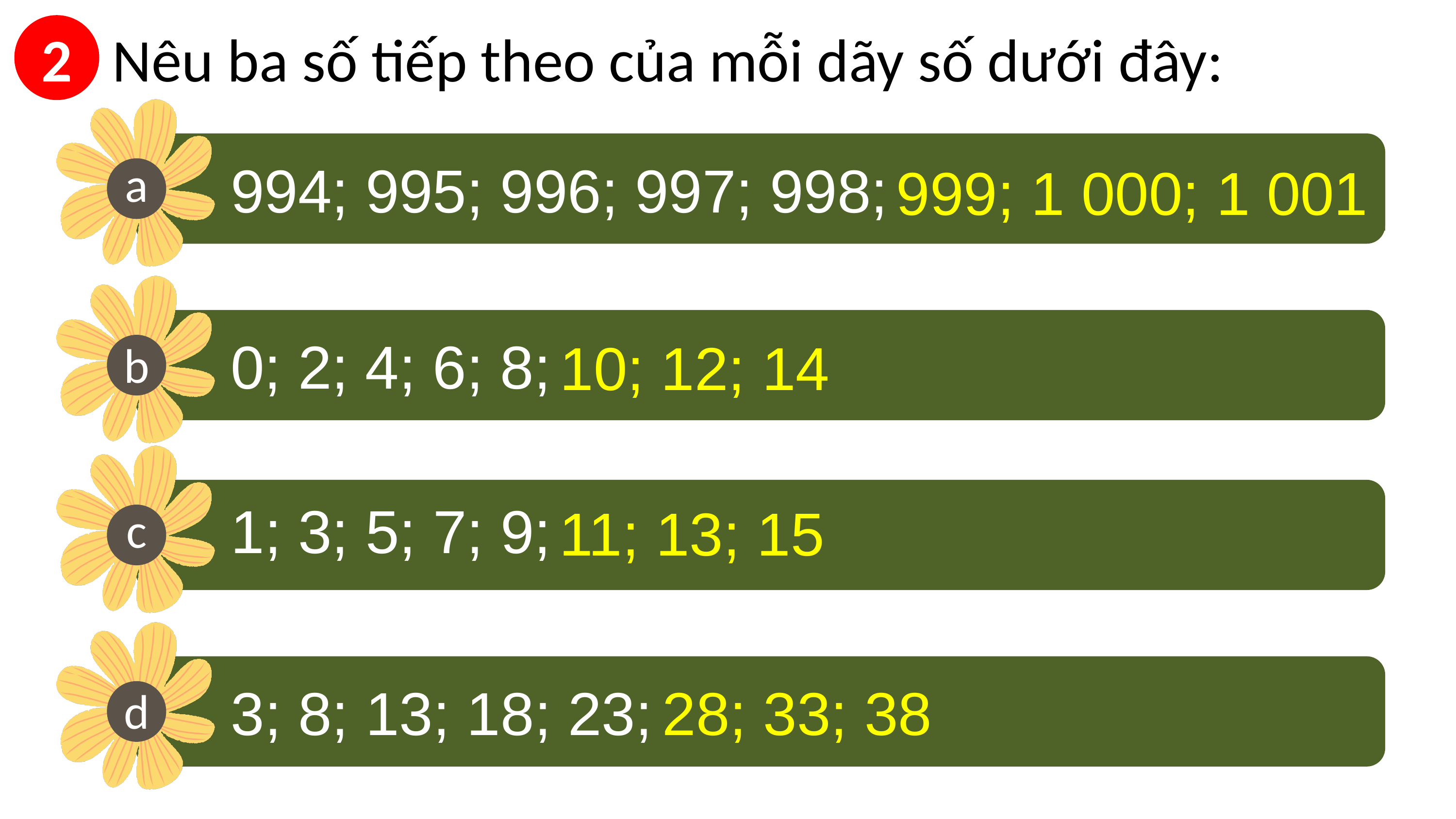

2
Nêu ba số tiếp theo của mỗi dãy số dưới đây:

a

994; 995; 996; 997; 998; .....
999; 1 000; 1 001

b

0; 2; 4; 6; 8;....
10; 12; 14

c

1; 3; 5; 7; 9;....
11; 13; 15

d

3; 8; 13; 18; 23;....
28; 33; 38